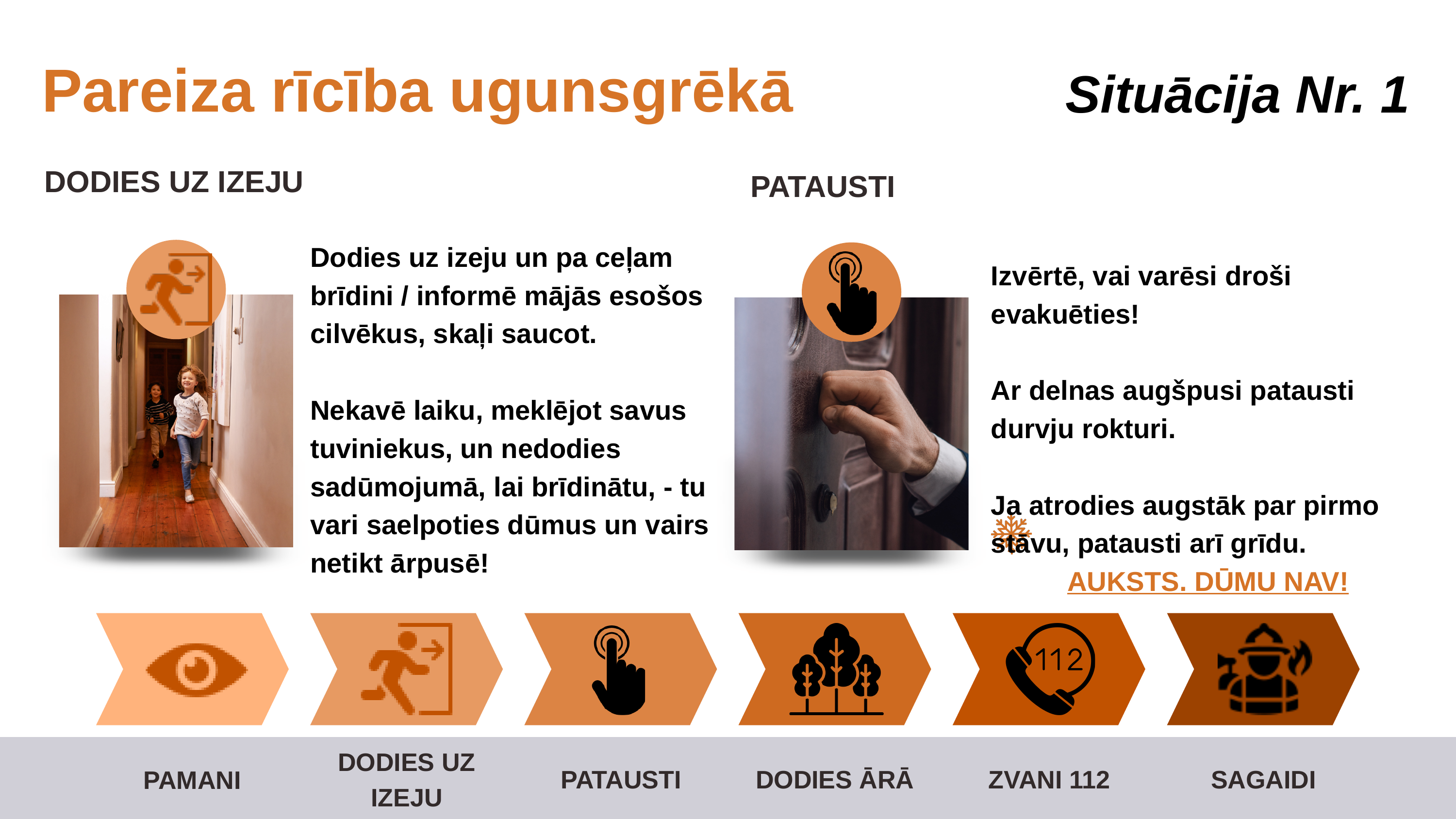

Situācija Nr. 1
Pareiza rīcība ugunsgrēkā
DODIES UZ IZEJU
PATAUSTI
Dodies uz izeju un pa ceļam brīdini / informē mājās esošos cilvēkus, skaļi saucot.

Nekavē laiku, meklējot savus tuviniekus, un nedodies sadūmojumā, lai brīdinātu, - tu vari saelpoties dūmus un vairs netikt ārpusē!

Izvērtē, vai varēsi droši evakuēties!

Ar delnas augšpusi patausti durvju rokturi.

Ja atrodies augstāk par pirmo stāvu, patausti arī grīdu.
          AUKSTS. DŪMU NAV!

DODIES UZ IZEJU
PATAUSTI
DODIES ĀRĀ
ZVANI 112
SAGAIDI
PAMANI